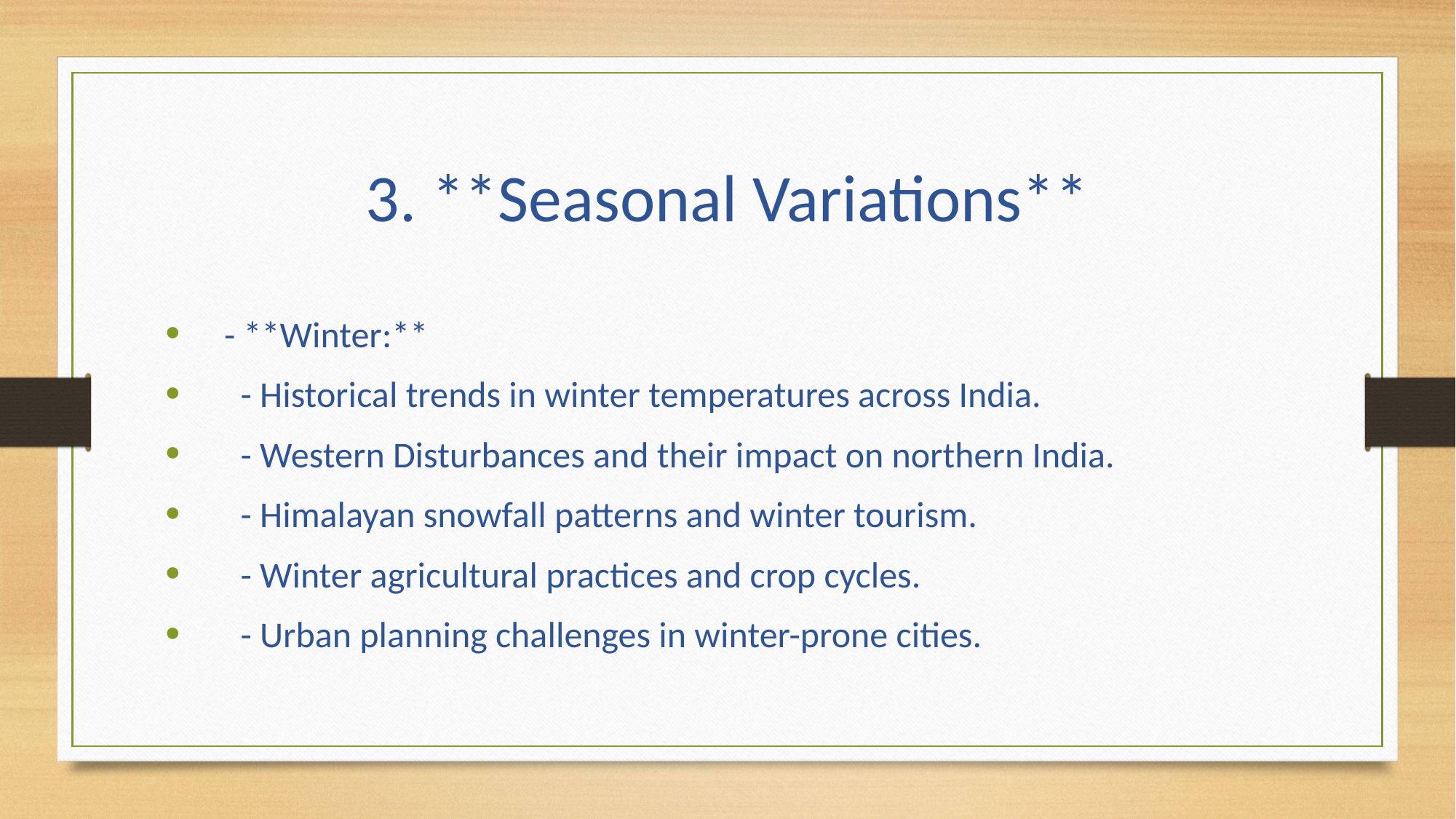

# 3. **Seasonal Variations**
   - **Winter:**
     - Historical trends in winter temperatures across India.
     - Western Disturbances and their impact on northern India.
     - Himalayan snowfall patterns and winter tourism.
     - Winter agricultural practices and crop cycles.
     - Urban planning challenges in winter-prone cities.